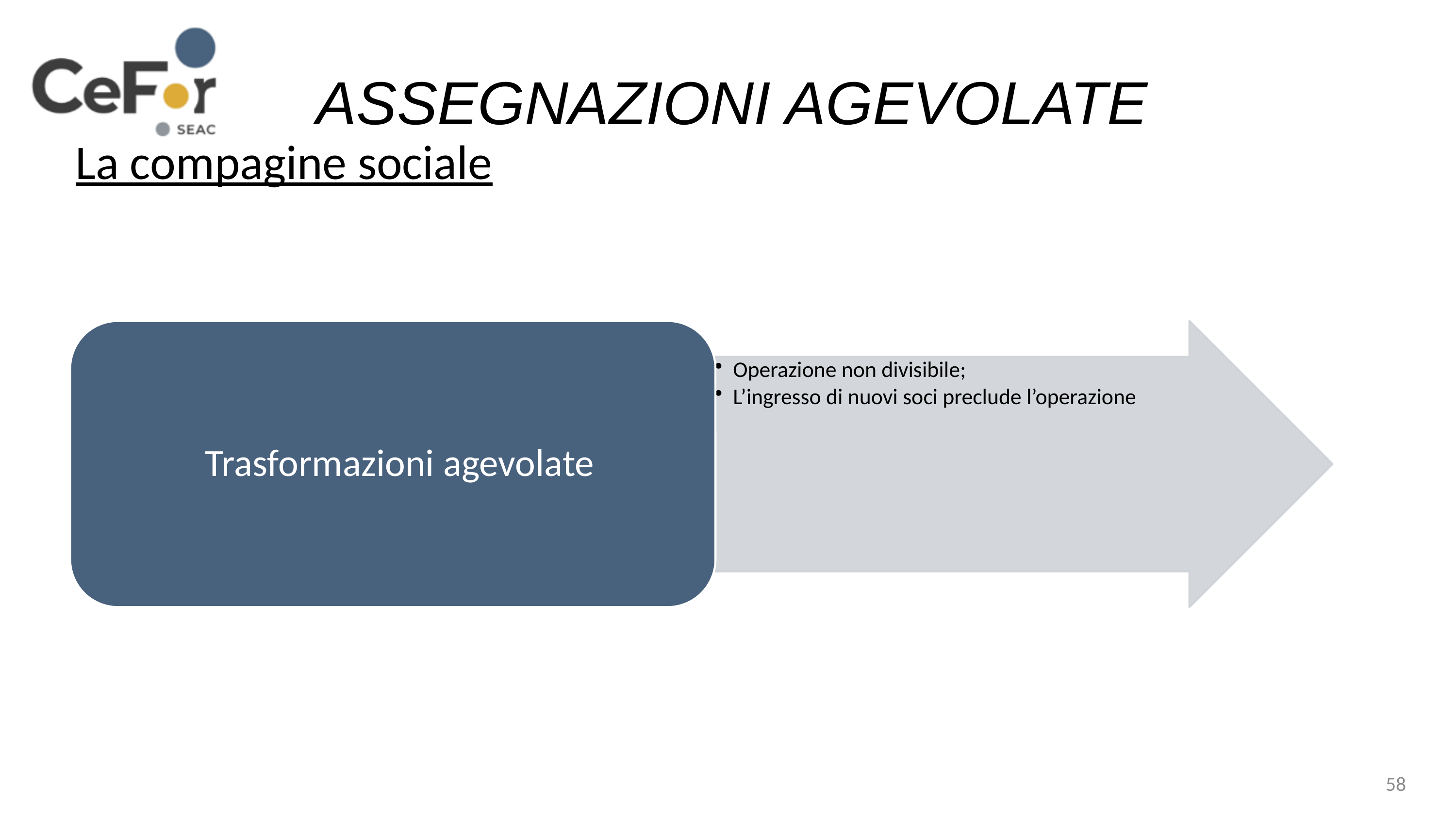

ASSEGNAZIONI AGEVOLATE
La compagine sociale
Operazione non divisibile;
L’ingresso di nuovi soci preclude l’operazione
Trasformazioni agevolate
58